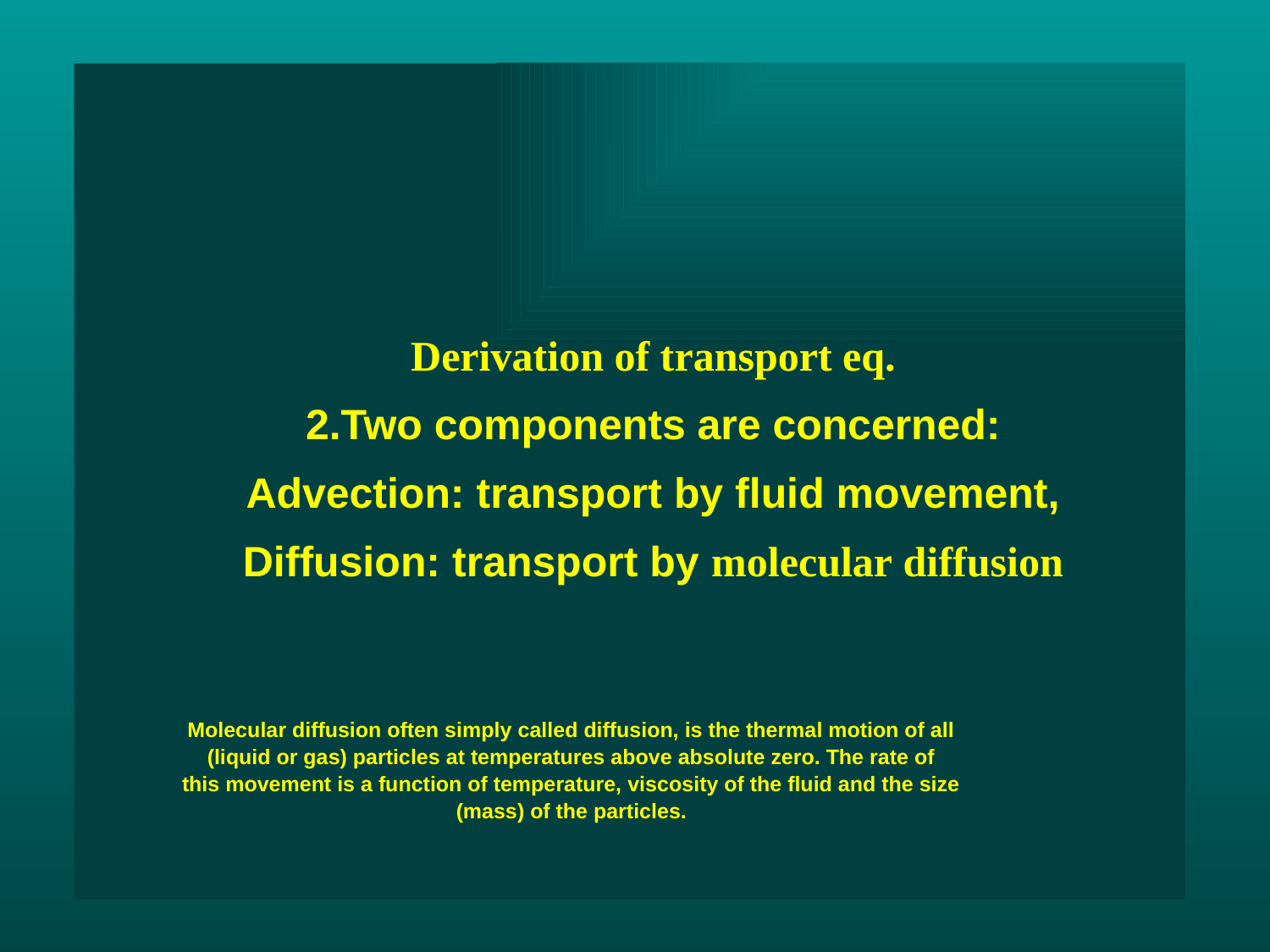

Derivation of transport eq.
2.Two components are concerned:
Advection: transport by fluid movement,
Diffusion: transport by molecular diffusion
Molecular diffusion often simply called diffusion, is the thermal motion of all (liquid or gas) particles at temperatures above absolute zero. The rate of this movement is a function of temperature, viscosity of the fluid and the size (mass) of the particles.